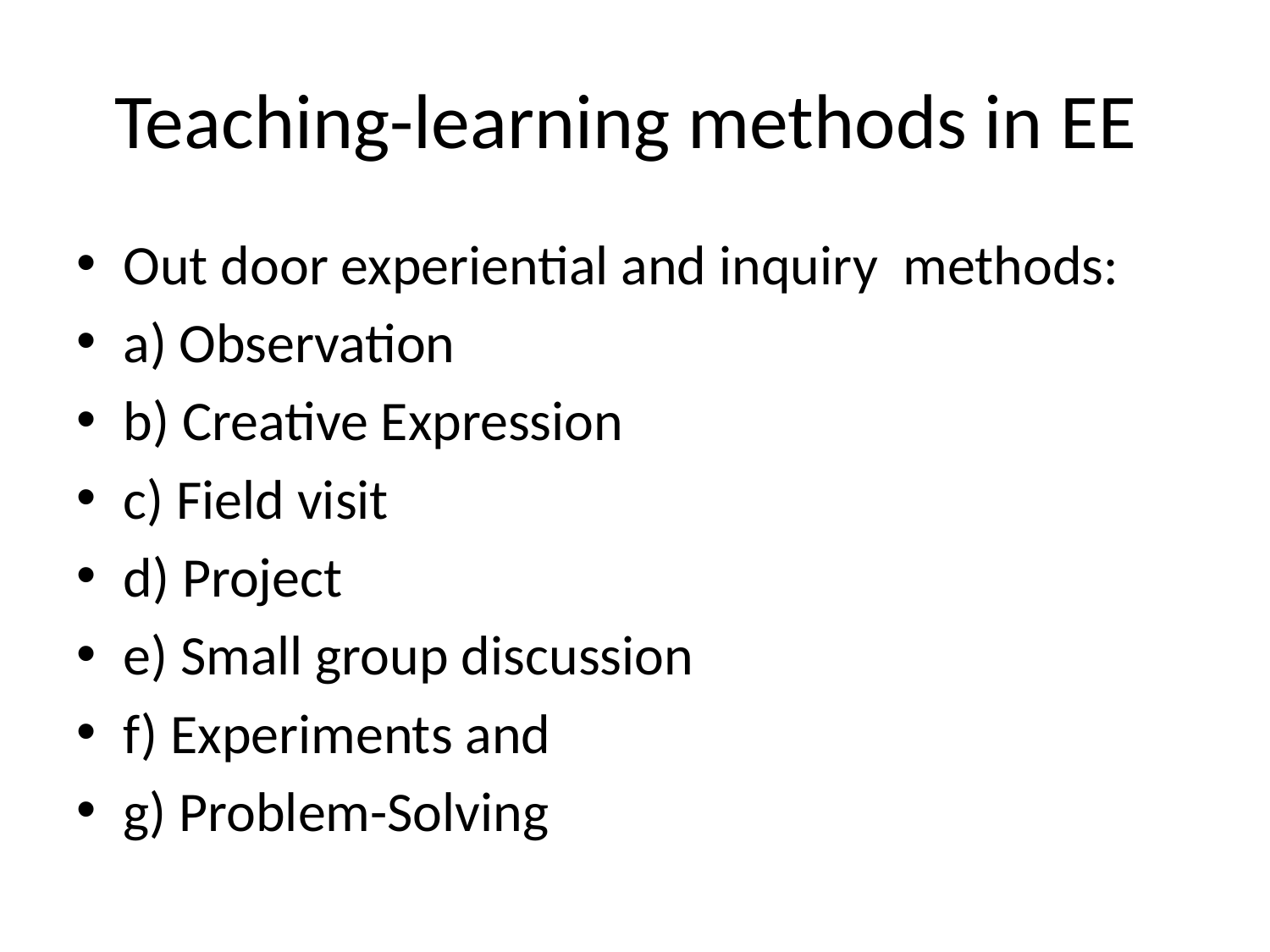

# Teaching-learning methods in EE
Out door experiential and inquiry  methods:
a) Observation
b) Creative Expression
c) Field visit
d) Project
e) Small group discussion
f) Experiments and
g) Problem-Solving